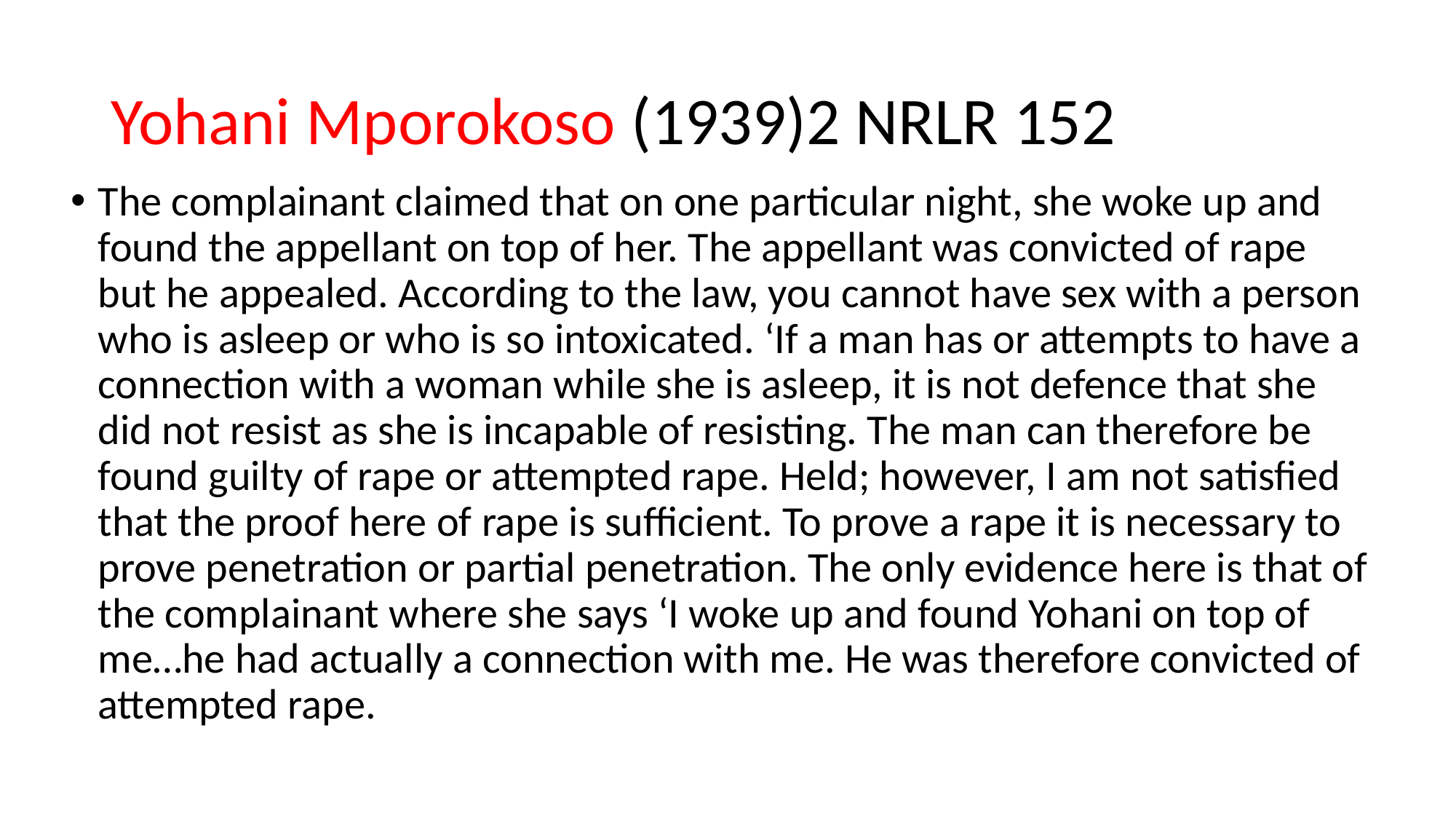

# Yohani Mporokoso (1939)2 NRLR 152
The complainant claimed that on one particular night, she woke up and found the appellant on top of her. The appellant was convicted of rape but he appealed. According to the law, you cannot have sex with a person who is asleep or who is so intoxicated. ‘If a man has or attempts to have a connection with a woman while she is asleep, it is not defence that she did not resist as she is incapable of resisting. The man can therefore be found guilty of rape or attempted rape. Held; however, I am not satisfied that the proof here of rape is sufficient. To prove a rape it is necessary to prove penetration or partial penetration. The only evidence here is that of the complainant where she says ‘I woke up and found Yohani on top of me…he had actually a connection with me. He was therefore convicted of attempted rape.